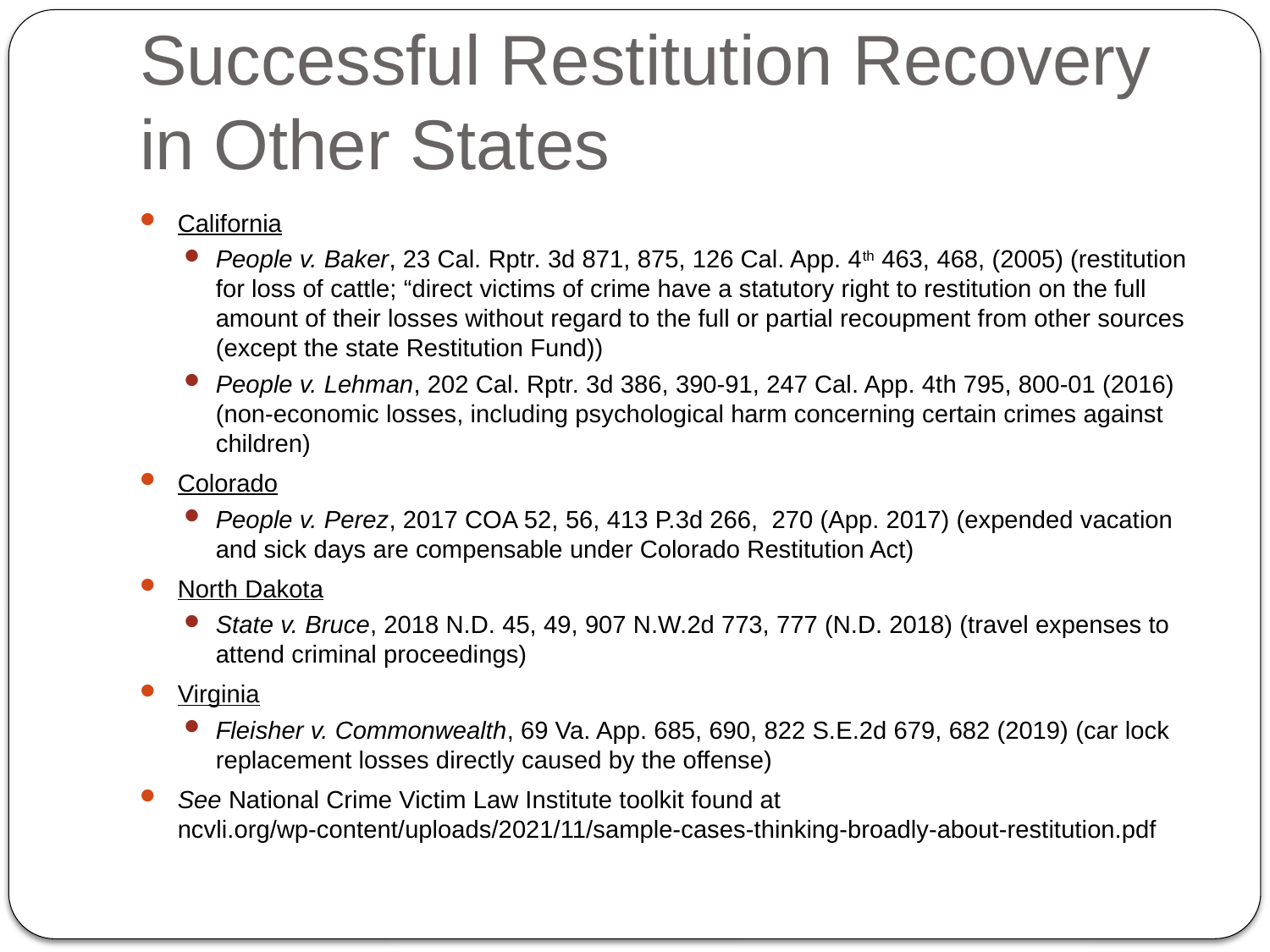

# Successful Restitution Recovery in Other States
California
People v. Baker, 23 Cal. Rptr. 3d 871, 875, 126 Cal. App. 4th 463, 468, (2005) (restitution for loss of cattle; “direct victims of crime have a statutory right to restitution on the full amount of their losses without regard to the full or partial recoupment from other sources (except the state Restitution Fund))
People v. Lehman, 202 Cal. Rptr. 3d 386, 390-91, 247 Cal. App. 4th 795, 800-01 (2016) (non-economic losses, including psychological harm concerning certain crimes against children)
Colorado
People v. Perez, 2017 COA 52, 56, 413 P.3d 266,  270 (App. 2017) (expended vacation and sick days are compensable under Colorado Restitution Act)
North Dakota
State v. Bruce, 2018 N.D. 45, 49, 907 N.W.2d 773, 777 (N.D. 2018) (travel expenses to attend criminal proceedings)
Virginia
Fleisher v. Commonwealth, 69 Va. App. 685, 690, 822 S.E.2d 679, 682 (2019) (car lock replacement losses directly caused by the offense)
See National Crime Victim Law Institute toolkit found at ncvli.org/wp-content/uploads/2021/11/sample-cases-thinking-broadly-about-restitution.pdf